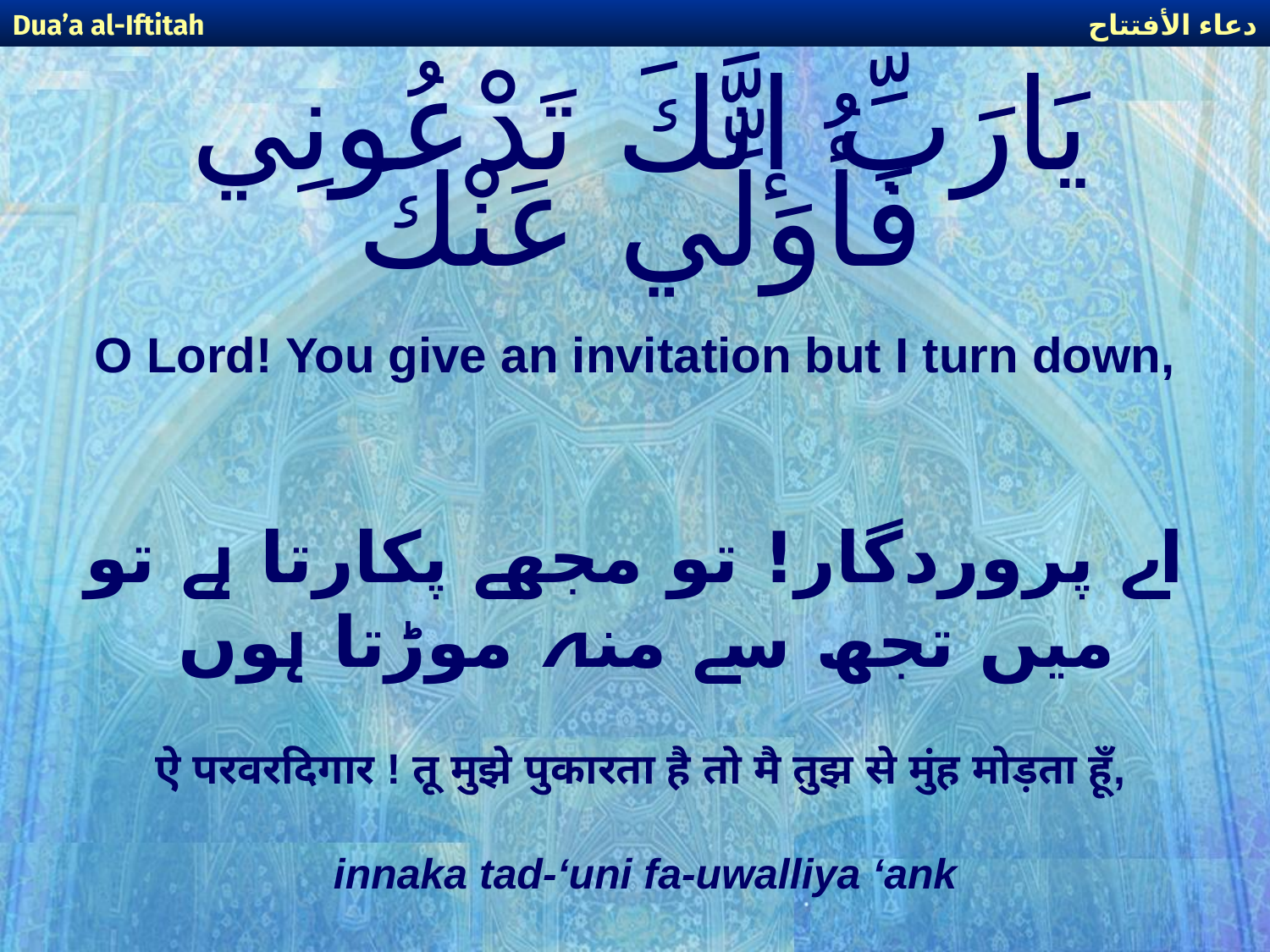

دعاء الأفتتاح
Dua’a al-Iftitah
# يَارَبِّ إنَّكَ تَدْعُونِي فَأُوَلِّي عَنْكَ
O Lord! You give an invitation but I turn down,
اے پروردگار! تو مجھے پکارتا ہے تو میں تجھ سے منہ موڑتا ہوں
 ऐ परवरदिगार ! तू मुझे पुकारता है तो मै तुझ से मुंह मोड़ता हूँ,
innaka tad-‘uni fa-uwalliya ‘ank